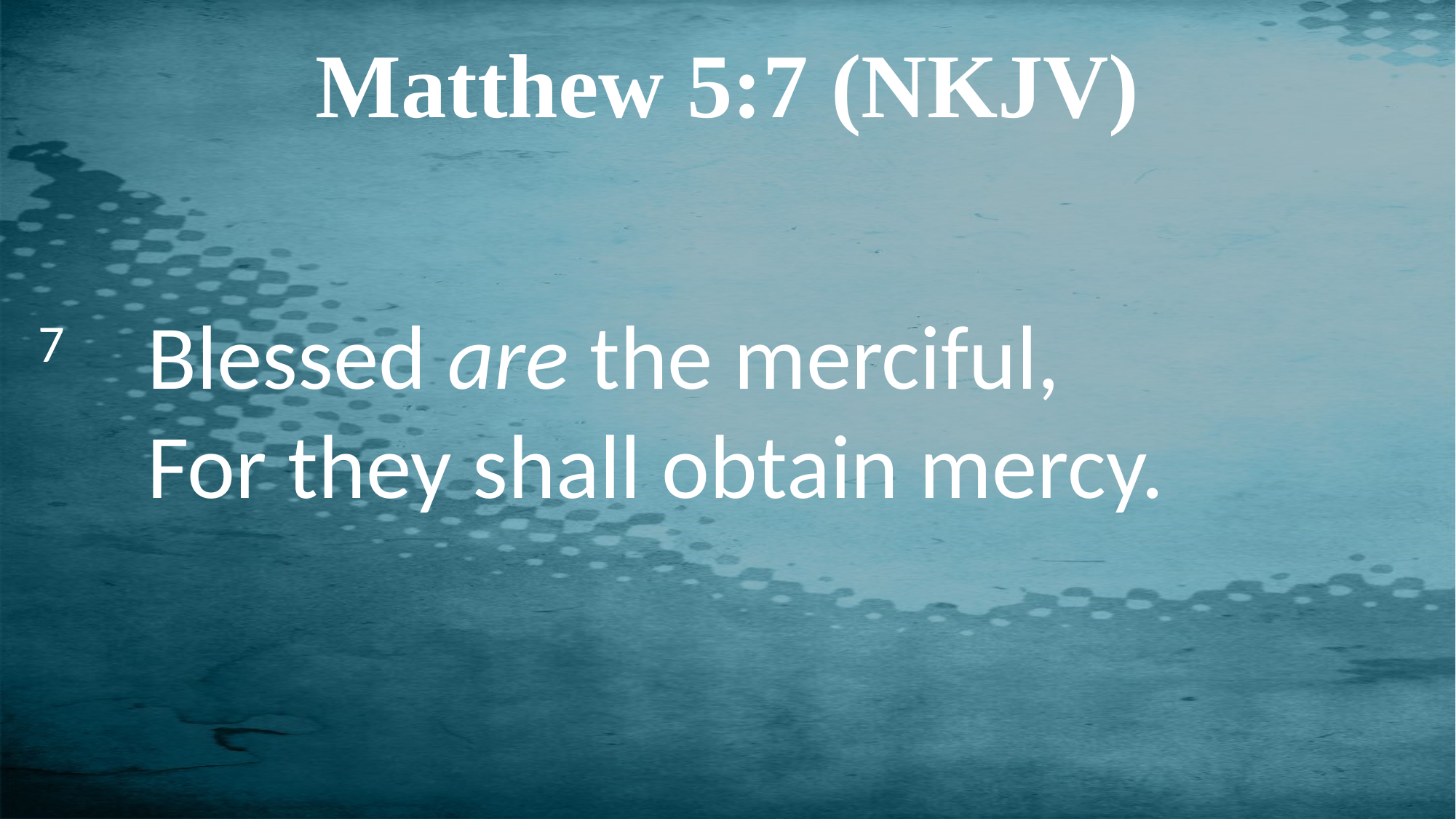

Matthew 5:7 (NKJV)
7 	Blessed are the merciful,
    	For they shall obtain mercy.